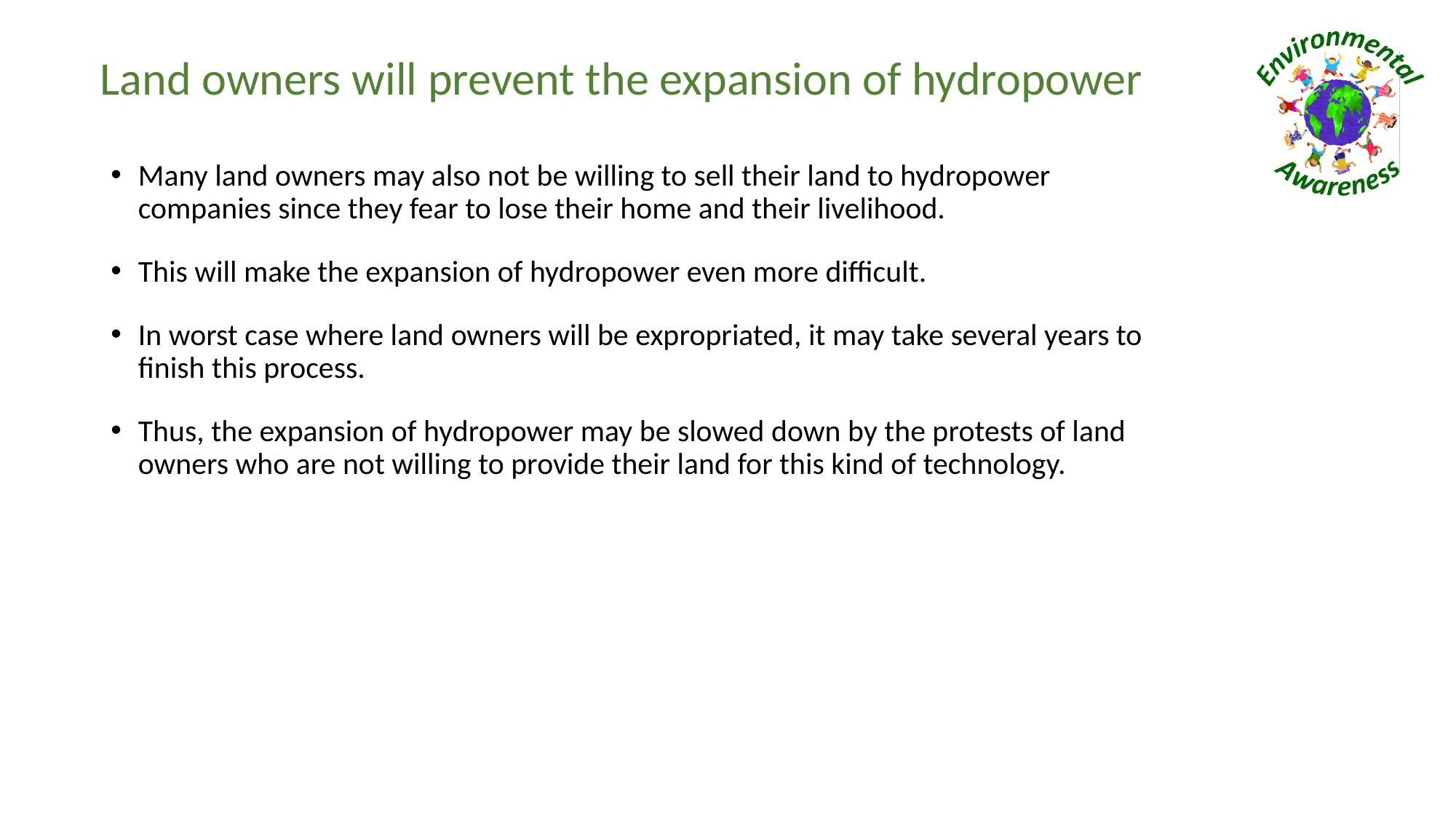

# Land owners will prevent the expansion of hydropower
Many land owners may also not be willing to sell their land to hydropower companies since they fear to lose their home and their livelihood.
This will make the expansion of hydropower even more difficult.
In worst case where land owners will be expropriated, it may take several years to finish this process.
Thus, the expansion of hydropower may be slowed down by the protests of land owners who are not willing to provide their land for this kind of technology.